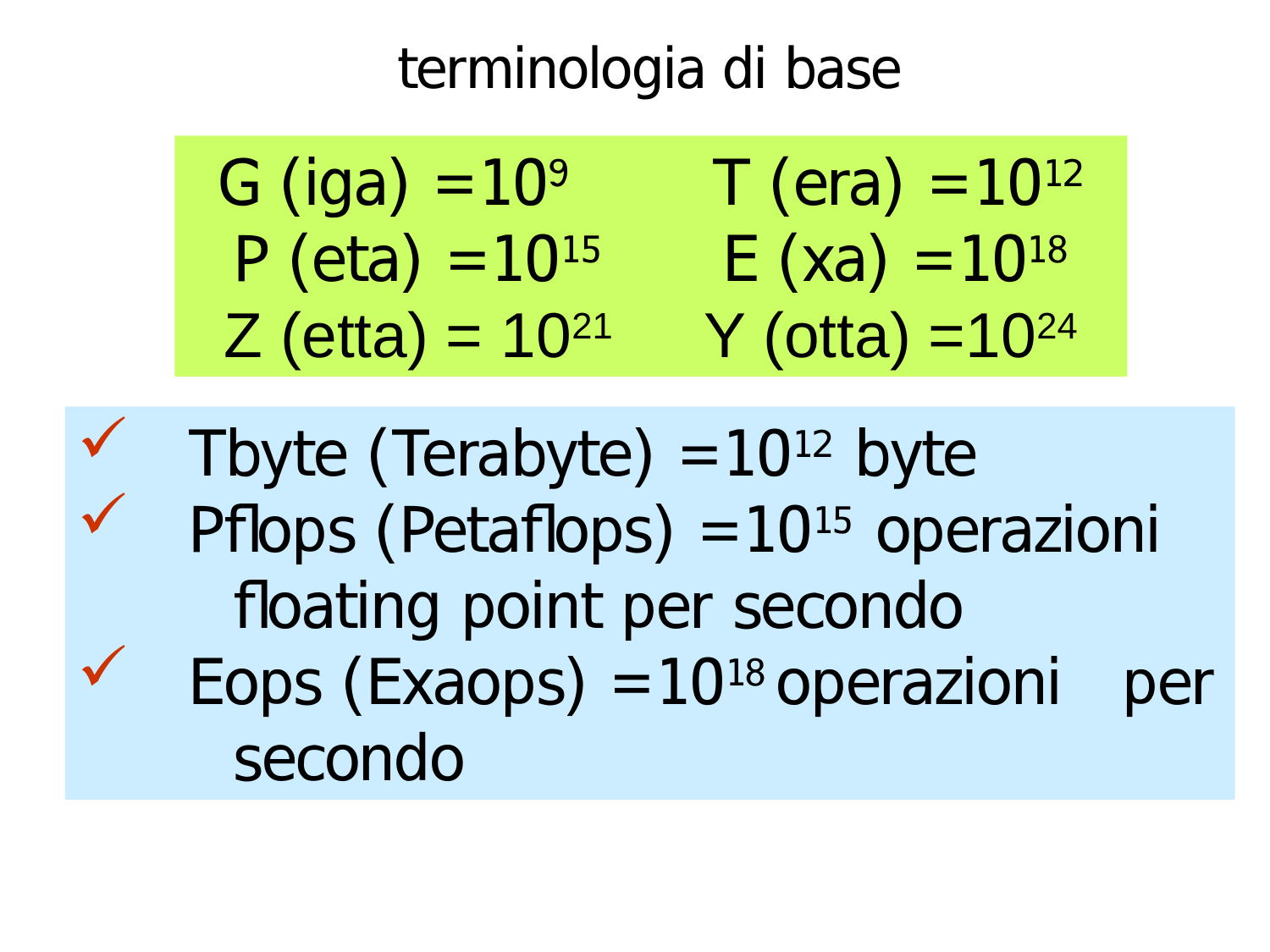

terminologia di base
G (iga) =109         T (era) =1012
P (eta) =1015       E (xa) =1018
Z (etta) = 1021         Y (otta) =1024
   Tbyte (Terabyte) =1012  byte
   Pflops (Petaflops) =1015  operazioni 	floating point per secondo
   Eops (Exaops) =1018 operazioni 	per 	secondo